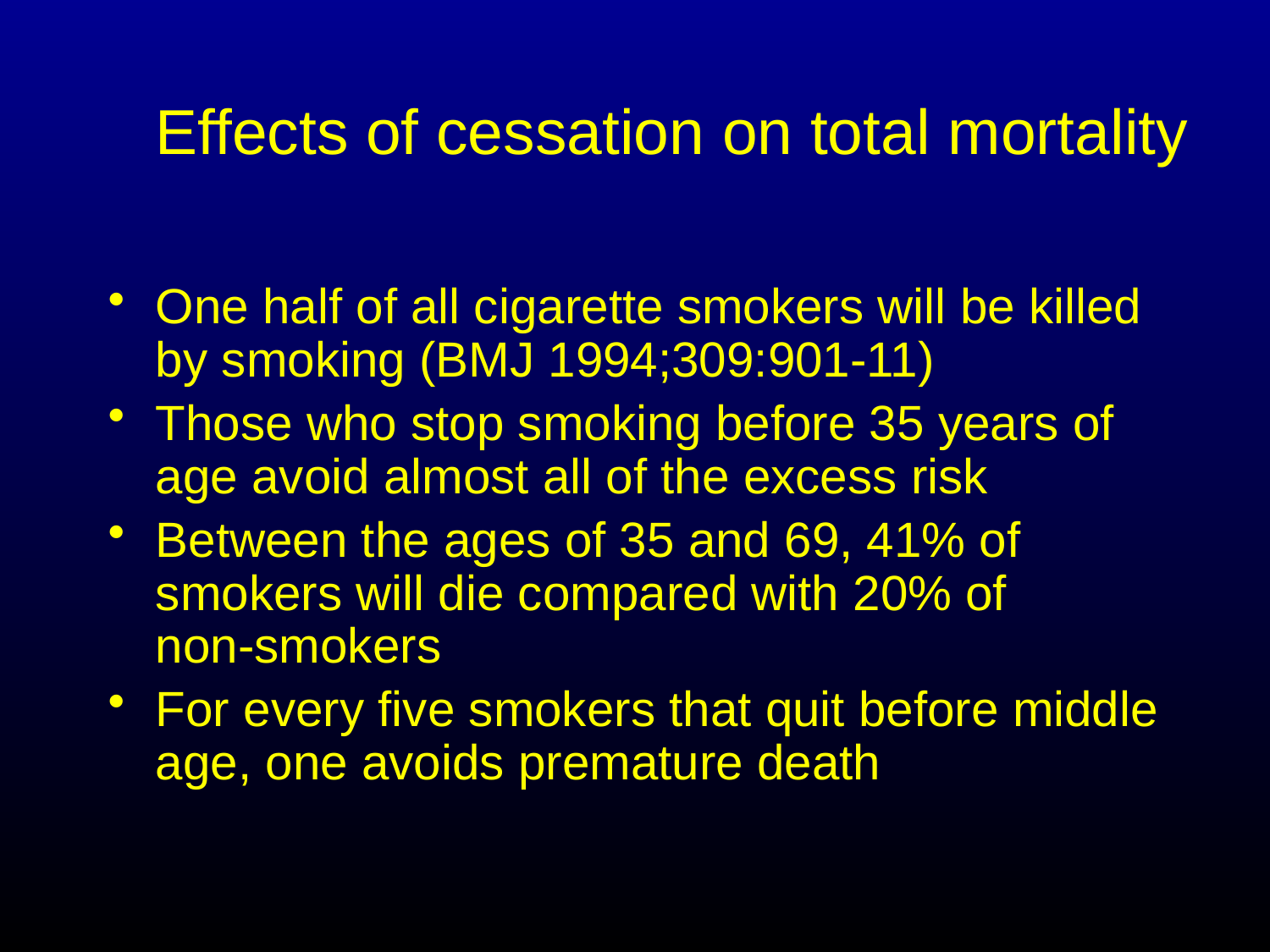

# Effects of cessation on total mortality
One half of all cigarette smokers will be killed by smoking (BMJ 1994;309:901-11)
Those who stop smoking before 35 years of age avoid almost all of the excess risk
Between the ages of 35 and 69, 41% of smokers will die compared with 20% of
non-smokers
For every five smokers that quit before middle age, one avoids premature death